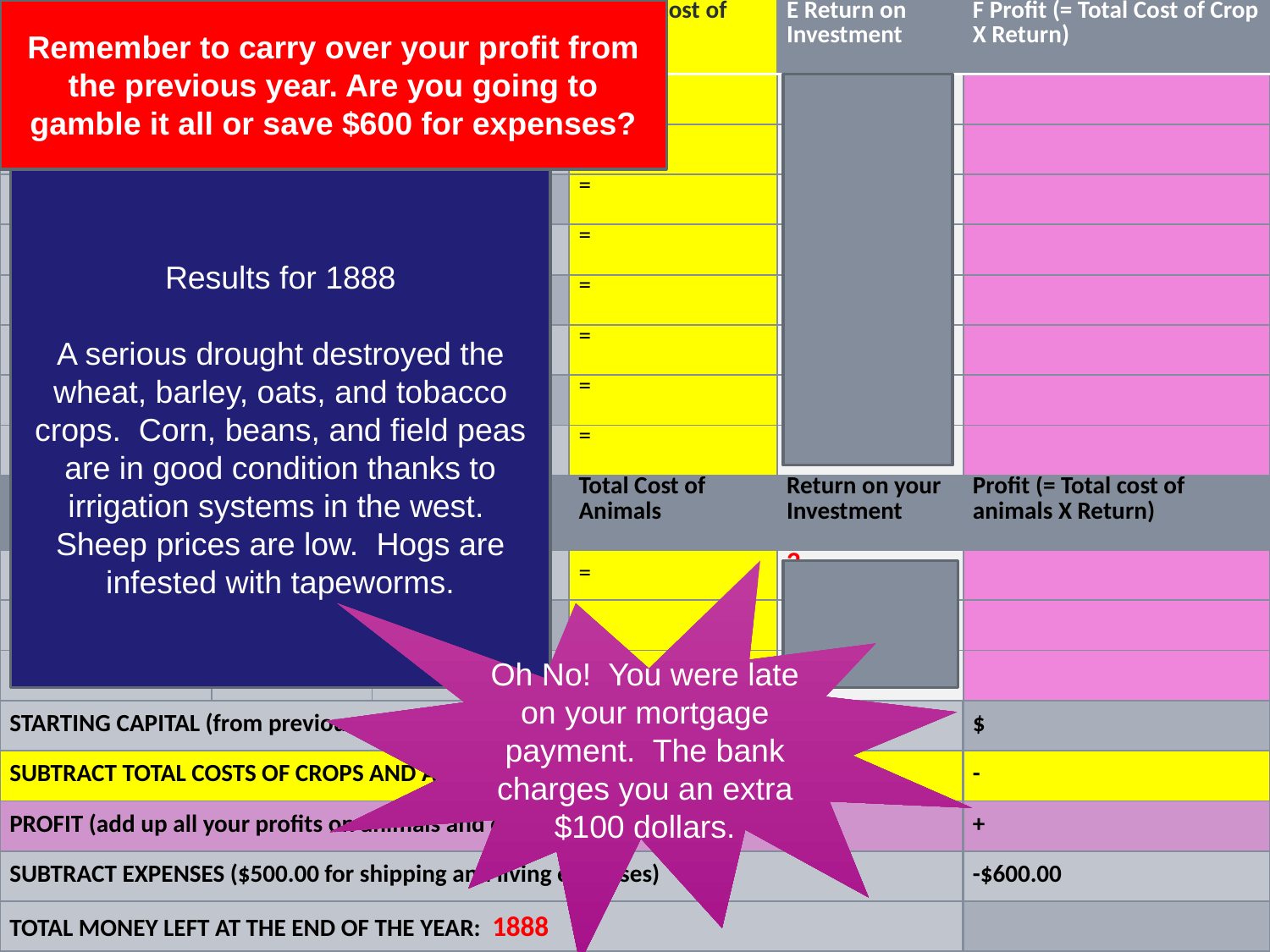

Remember to carry over your profit from the previous year. Are you going to gamble it all or save $600 for expenses?
| A Crop | B # of Acres of that Crop | C Cost per Acre | D Total Cost of Crop | E Return on Investment | F Profit (= Total Cost of Crop X Return) |
| --- | --- | --- | --- | --- | --- |
| CORN | x | $5 | = | 3 |  |
| BEANS | x | $5 | = | 3 |  |
| WHEAT | x | $2 | = | 0 |  |
| BARLEY | x | $2 | = | 0 |  |
| OATS | x | $2 | = | 0 |  |
| FIELD HAY | x | $1 | = | 2 |  |
| TOBACCO | x | $10 | = | 1 |  |
| FIELD PEAS | x | $5 | = | 3 |  |
| ANIMALS | # of Animals | Cost Per Animal | Total Cost of Animals | Return on your Investment | Profit (= Total cost of animals X Return) |
| CATTLE | x | $10 | = | 2 |  |
| SHEEP | x | $5 | = | 1 |  |
| HOGS | x | $5 | = | 0 |  |
| STARTING CAPITAL (from previous year) |  |  |  |  | $ |
| SUBTRACT TOTAL COSTS OF CROPS AND ANIMALS (add up column D) |  |  |  |  | - |
| PROFIT (add up all your profits on animals and crops) (add up column F) |  |  |  |  | + |
| SUBTRACT EXPENSES ($500.00 for shipping and living expenses) |  |  |  |  | -$600.00 |
| TOTAL MONEY LEFT AT THE END OF THE YEAR: 1888 |  |  |  |  |  |

Results for 1888

A serious drought destroyed the wheat, barley, oats, and tobacco crops.  Corn, beans, and field peas are in good condition thanks to irrigation systems in the west.  Sheep prices are low.  Hogs are infested with tapeworms.
Oh No!  You were late on your mortgage payment.  The bank charges you an extra $100 dollars.